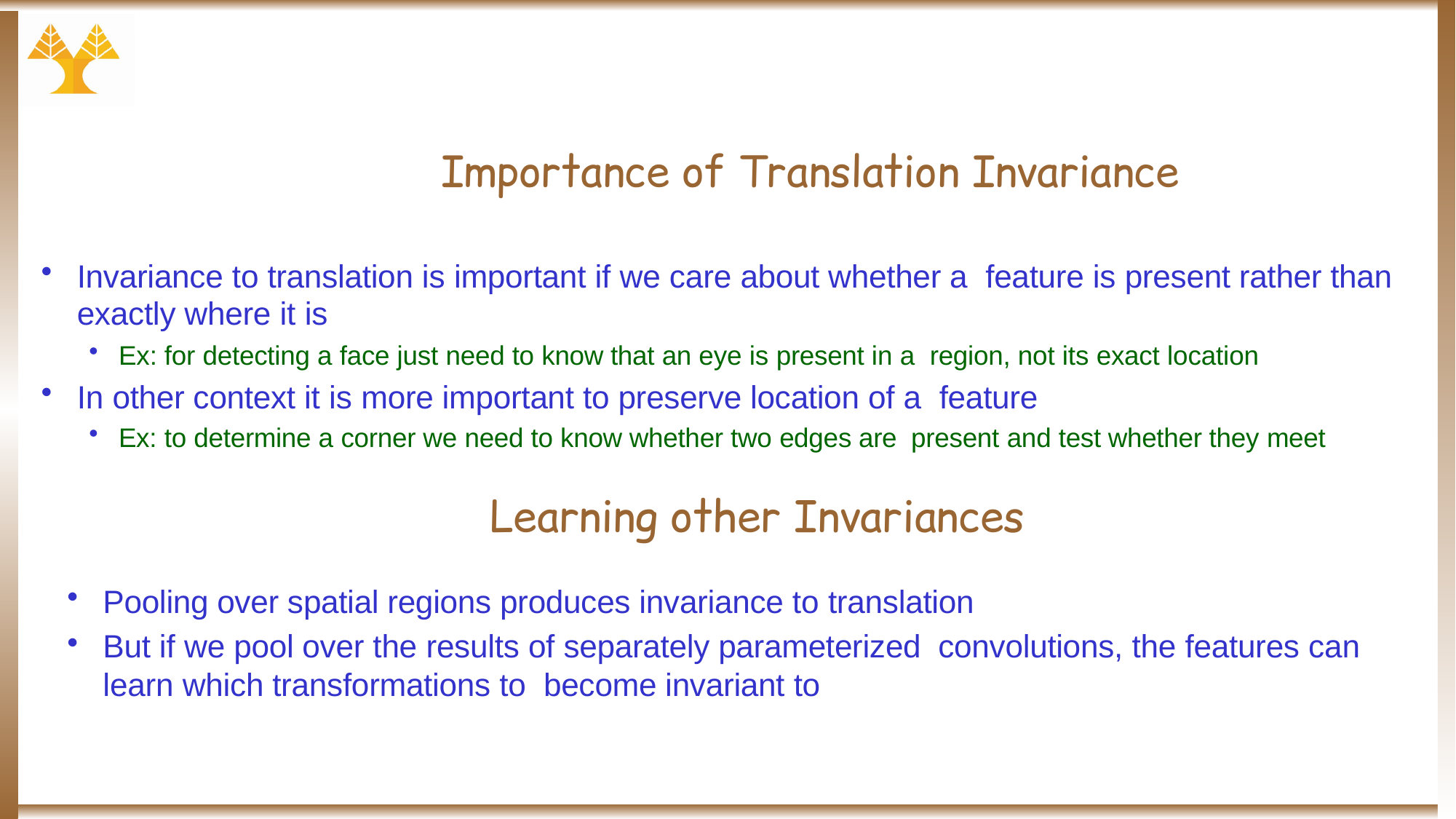

# Importance of Translation Invariance
Invariance to translation is important if we care about whether a  feature is present rather than exactly where it is
Ex: for detecting a face just need to know that an eye is present in a  region, not its exact location
In other context it is more important to preserve location of a  feature
Ex: to determine a corner we need to know whether two edges are  present and test whether they meet
Learning other Invariances
Pooling over spatial regions produces invariance to translation
But if we pool over the results of separately parameterized  convolutions, the features can learn which transformations to  become invariant to